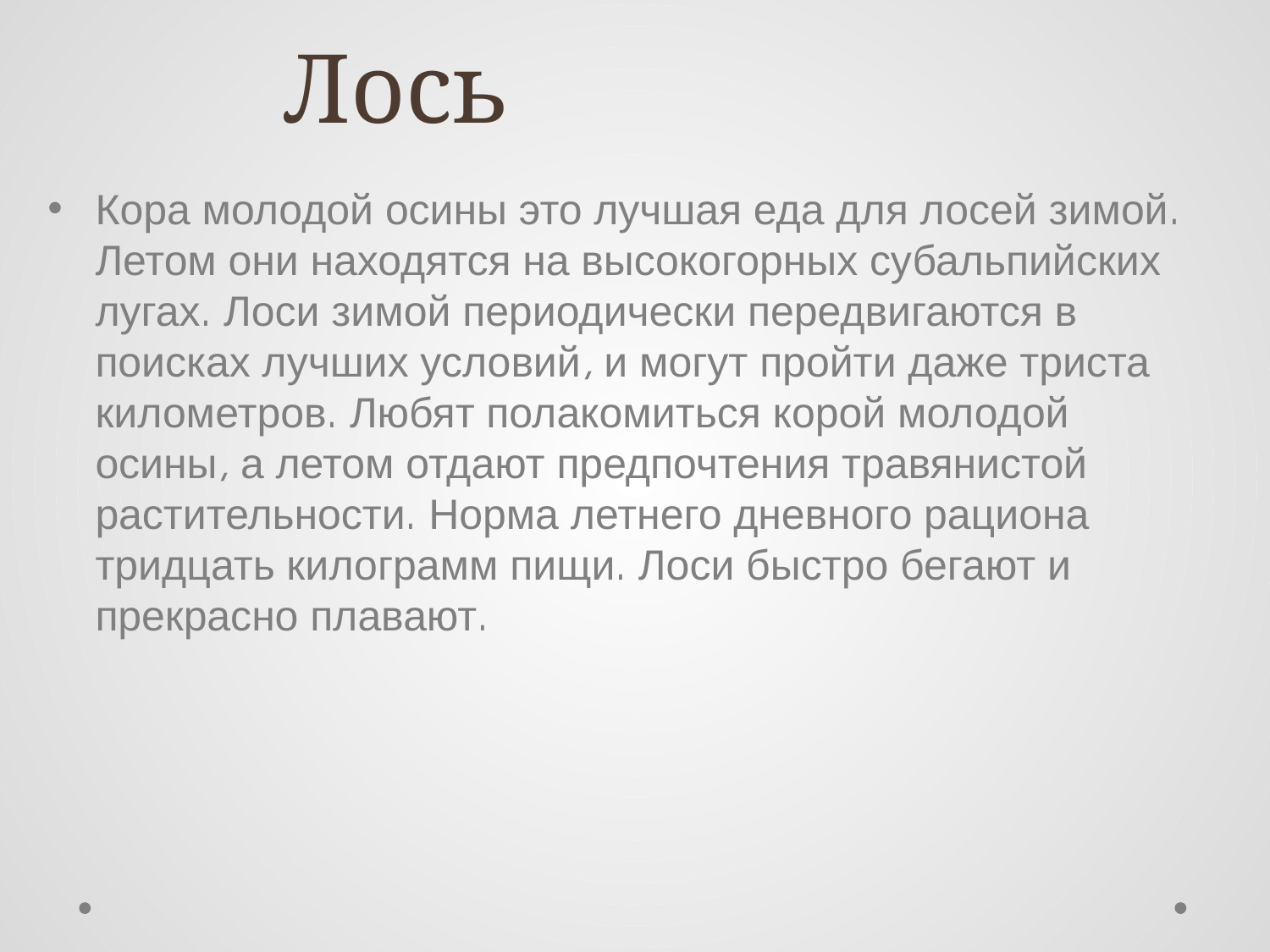

# Лось
Кора молодой осины это лучшая еда для лосей зимой. Летом они находятся на высокогорных субальпийских лугах. Лоси зимой периодически передвигаются в поисках лучших условий, и могут пройти даже триста километров. Любят полакомиться корой молодой осины, а летом отдают предпочтения травянистой растительности. Норма летнего дневного рациона тридцать килограмм пищи. Лоси быстро бегают и прекрасно плавают.